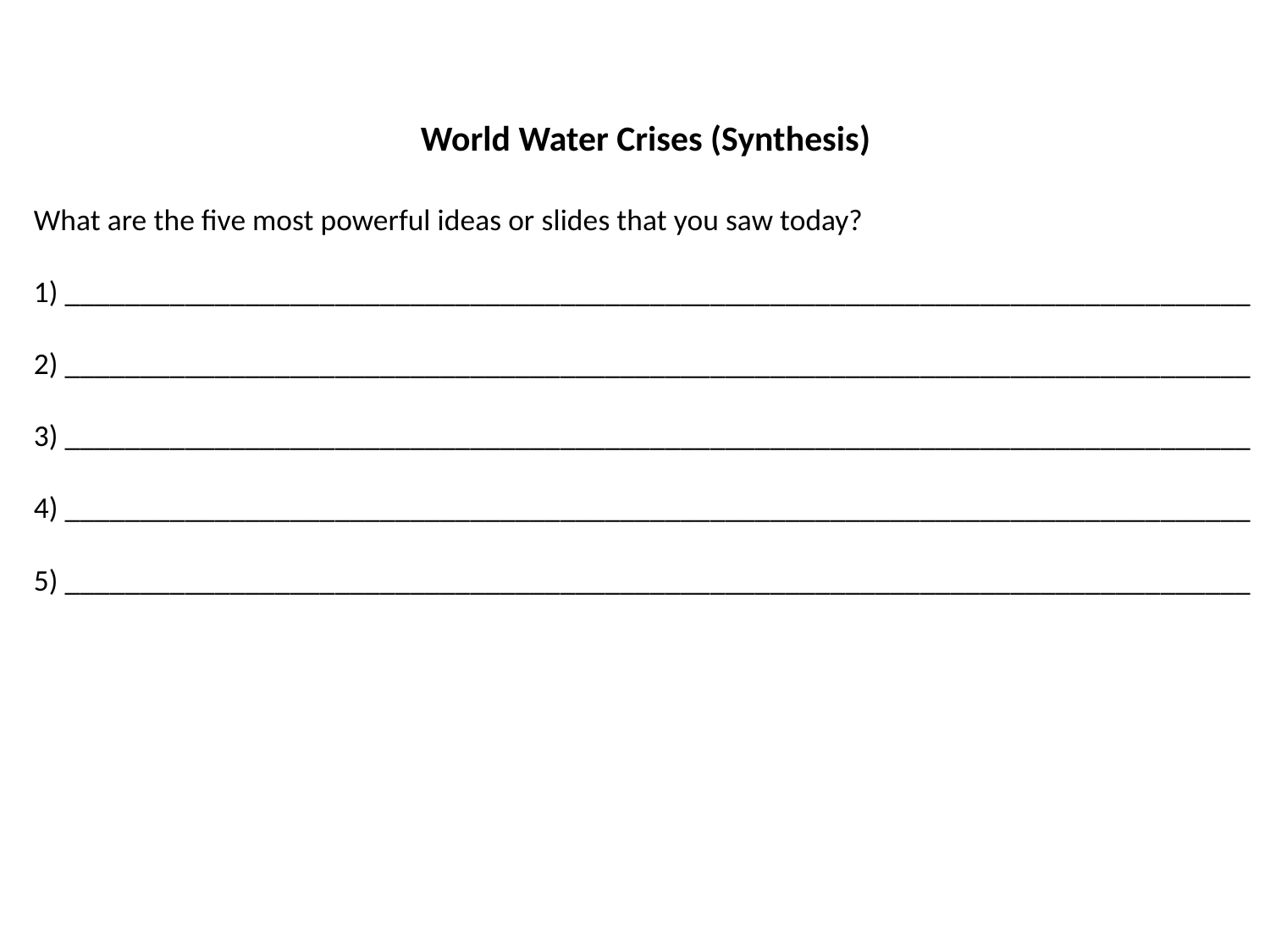

World Water Crises (Synthesis)

What are the five most powerful ideas or slides that you saw today?

1) _______________________________________________________________________________

2) _______________________________________________________________________________

3) _______________________________________________________________________________

4) _______________________________________________________________________________

5) _______________________________________________________________________________